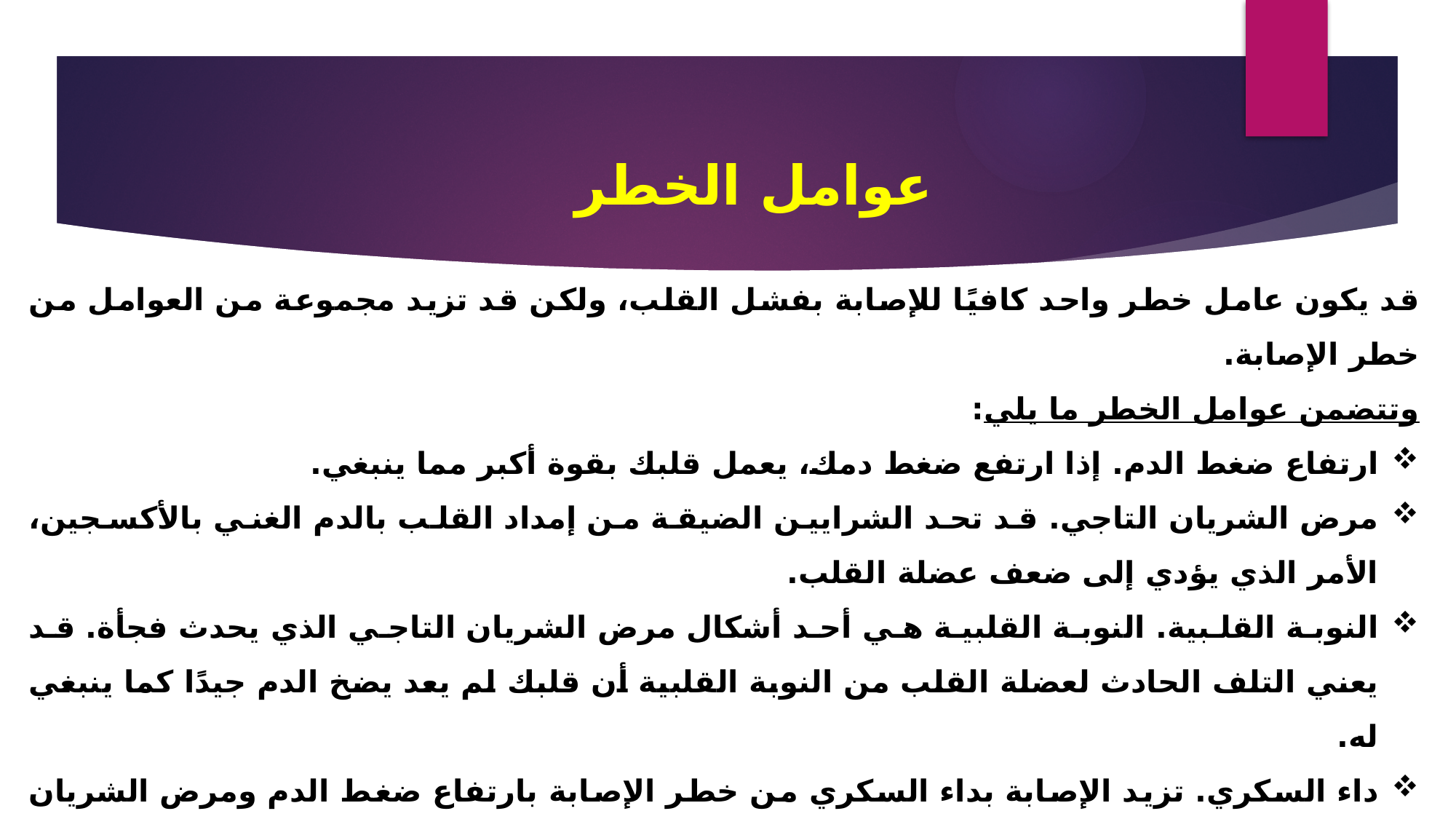

عوامل الخطر
قد يكون عامل خطر واحد كافيًا للإصابة بفشل القلب، ولكن قد تزيد مجموعة من العوامل من خطر الإصابة.
وتتضمن عوامل الخطر ما يلي:
ارتفاع ضغط الدم. إذا ارتفع ضغط دمك، يعمل قلبك بقوة أكبر مما ينبغي.
مرض الشريان التاجي. قد تحد الشرايين الضيقة من إمداد القلب بالدم الغني بالأكسجين، الأمر الذي يؤدي إلى ضعف عضلة القلب.
النوبة القلبية. النوبة القلبية هي أحد أشكال مرض الشريان التاجي الذي يحدث فجأة. قد يعني التلف الحادث لعضلة القلب من النوبة القلبية أن قلبك لم يعد يضخ الدم جيدًا كما ينبغي له.
داء السكري. تزيد الإصابة بداء السكري من خطر الإصابة بارتفاع ضغط الدم ومرض الشريان التاجي.
بعض أدوية داء السكري. لقد اتضح أن أدوية علاج داء السكري مثل روزيجليتازون (أفانديا) وبيوجليتازوني (أكتوس) تزيد من خطر الإصابة بفشل القلب في بعض الأفراد. وعلى الرغم من ذلك، لا تتوقف عن تناول هذه الأدوية من تلقاء نفسك. إذا كنت تتناولها، يُرجى مناقشة الطبيب فيما إذا كنت بحاجة لإجراء تغييرات أم لا.